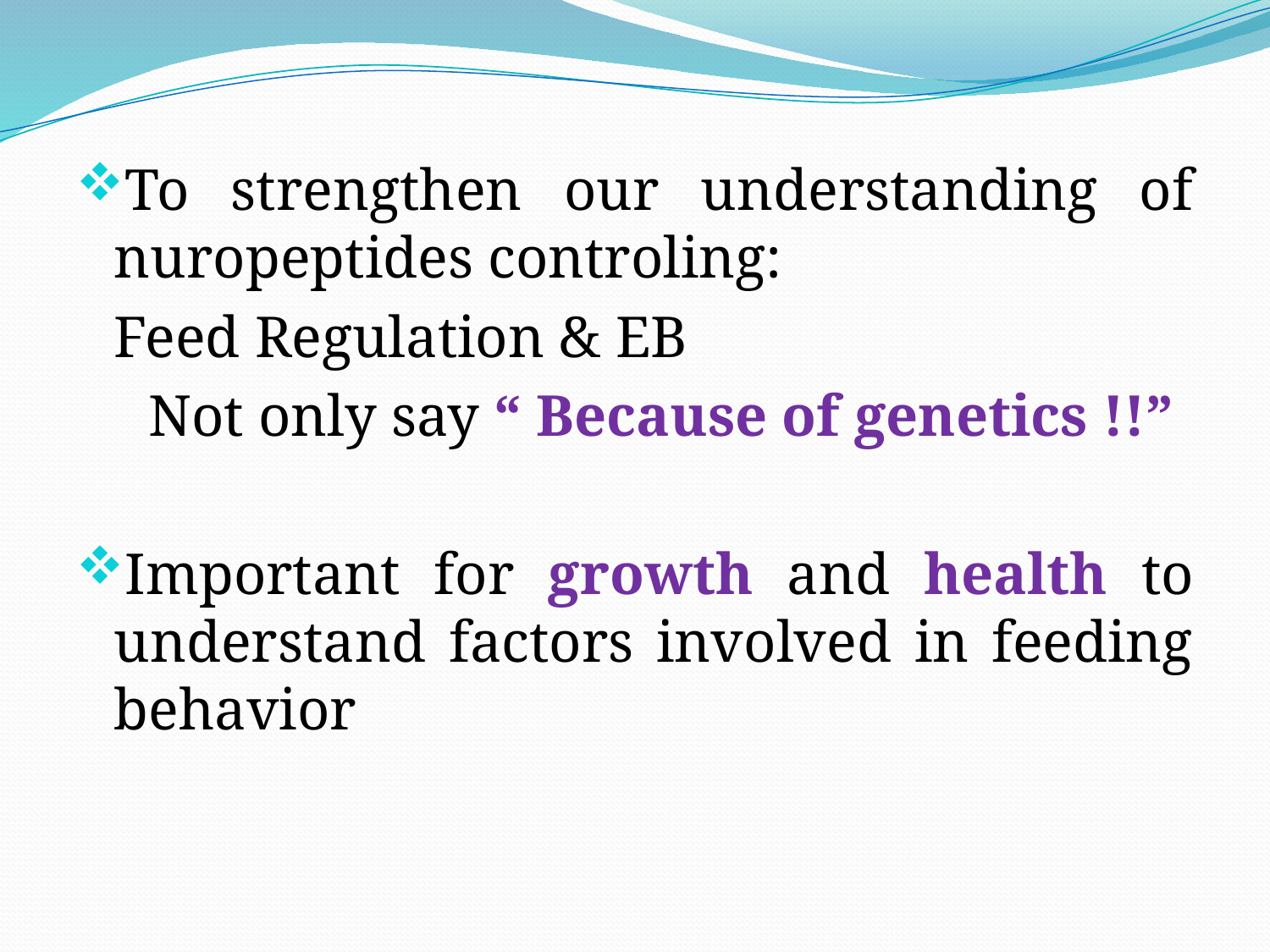

To strengthen our understanding of nuropeptides controling:
	Feed Regulation & EB
	 Not only say “ Because of genetics !!”

Important for growth and health to understand factors involved in feeding behavior